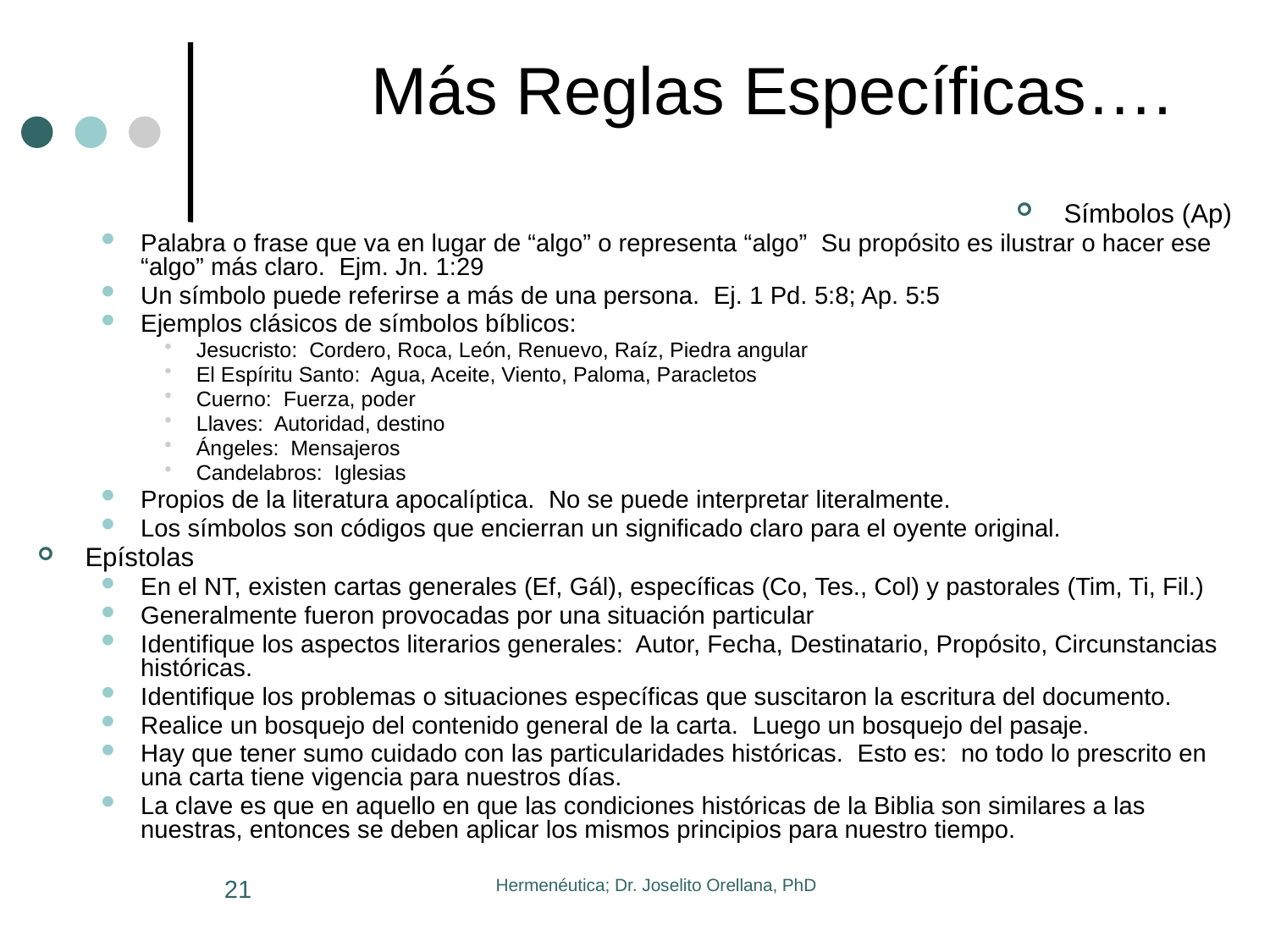

# Más Reglas Específicas….
Símbolos (Ap)
Palabra o frase que va en lugar de “algo” o representa “algo”  Su propósito es ilustrar o hacer ese “algo” más claro.  Ejm. Jn. 1:29
Un símbolo puede referirse a más de una persona.  Ej. 1 Pd. 5:8; Ap. 5:5
Ejemplos clásicos de símbolos bíblicos:
Jesucristo:  Cordero, Roca, León, Renuevo, Raíz, Piedra angular
El Espíritu Santo:  Agua, Aceite, Viento, Paloma, Paracletos
Cuerno:  Fuerza, poder
Llaves:  Autoridad, destino
Ángeles:  Mensajeros
Candelabros:  Iglesias
Propios de la literatura apocalíptica.  No se puede interpretar literalmente.
Los símbolos son códigos que encierran un significado claro para el oyente original.
Epístolas
En el NT, existen cartas generales (Ef, Gál), específicas (Co, Tes., Col) y pastorales (Tim, Ti, Fil.)
Generalmente fueron provocadas por una situación particular
Identifique los aspectos literarios generales:  Autor, Fecha, Destinatario, Propósito, Circunstancias históricas.
Identifique los problemas o situaciones específicas que suscitaron la escritura del documento.
Realice un bosquejo del contenido general de la carta.  Luego un bosquejo del pasaje.
Hay que tener sumo cuidado con las particularidades históricas.  Esto es:  no todo lo prescrito en una carta tiene vigencia para nuestros días.
La clave es que en aquello en que las condiciones históricas de la Biblia son similares a las nuestras, entonces se deben aplicar los mismos principios para nuestro tiempo.

21
Hermenéutica; Dr. Joselito Orellana, PhD